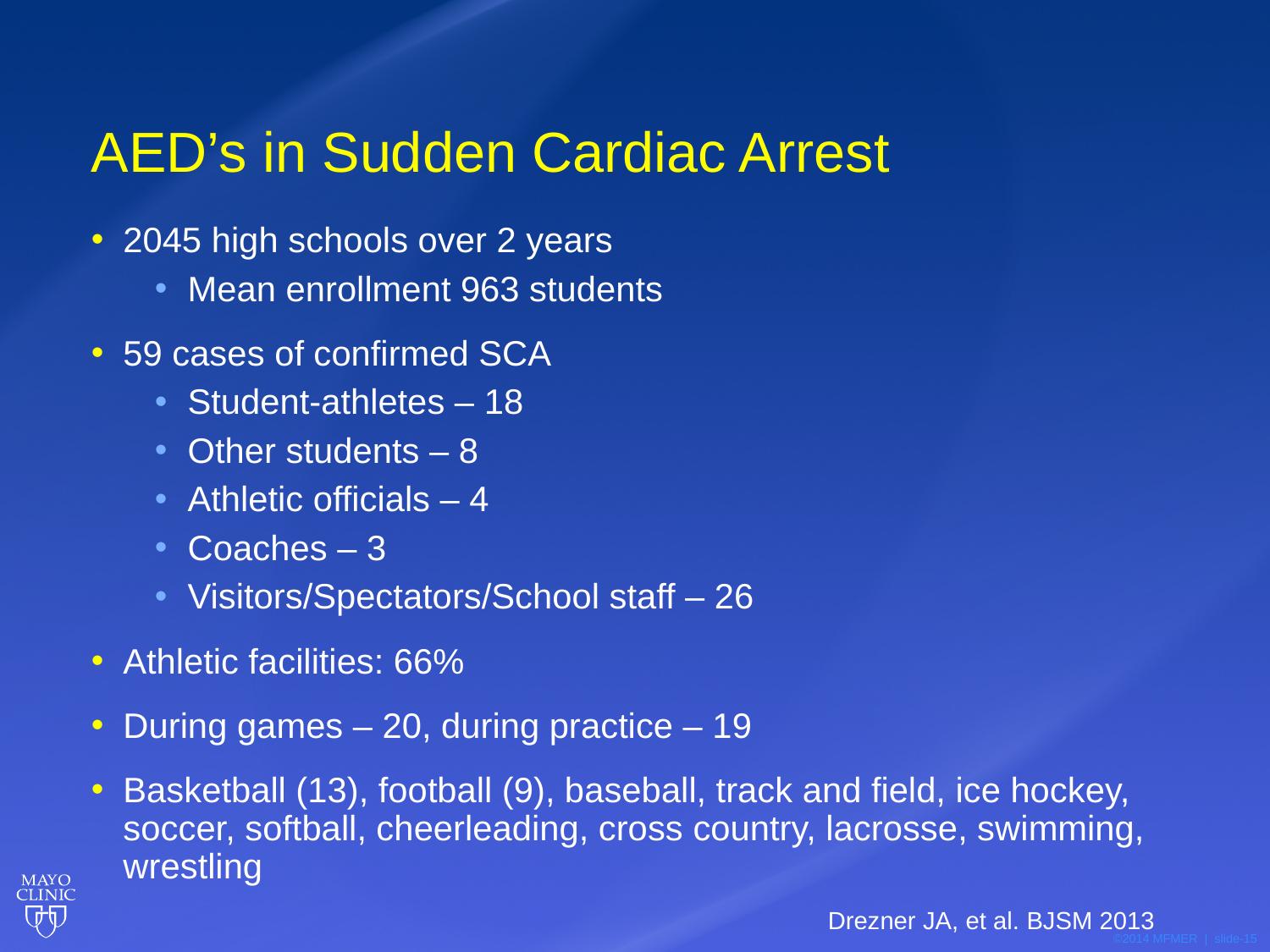

# AED’s in Sudden Cardiac Arrest
2045 high schools over 2 years
Mean enrollment 963 students
59 cases of confirmed SCA
Student-athletes – 18
Other students – 8
Athletic officials – 4
Coaches – 3
Visitors/Spectators/School staff – 26
Athletic facilities: 66%
During games – 20, during practice – 19
Basketball (13), football (9), baseball, track and field, ice hockey, soccer, softball, cheerleading, cross country, lacrosse, swimming, wrestling
Drezner JA, et al. BJSM 2013